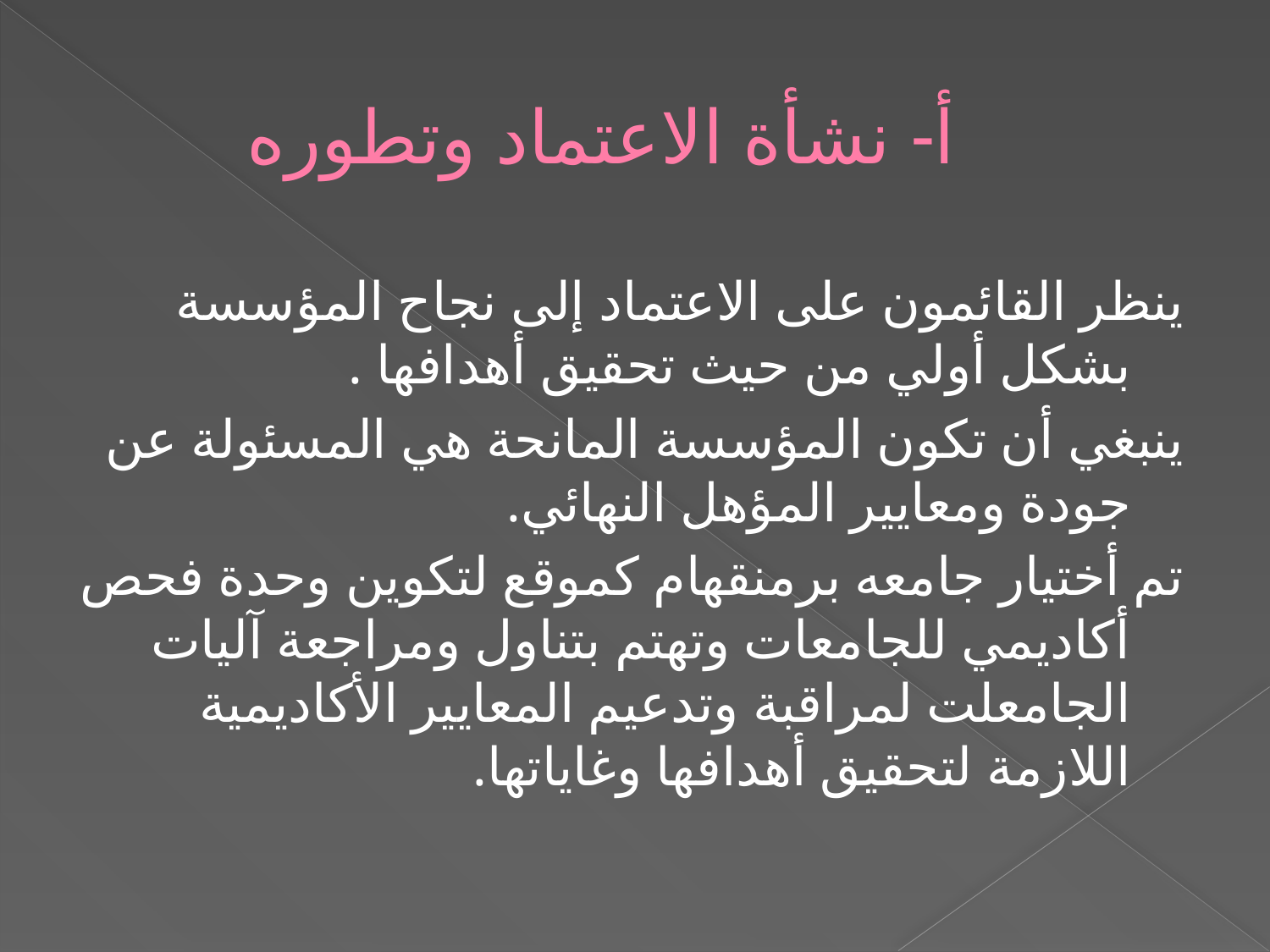

# أ- نشأة الاعتماد وتطوره
ينظر القائمون على الاعتماد إلى نجاح المؤسسة بشكل أولي من حيث تحقيق أهدافها .
ينبغي أن تكون المؤسسة المانحة هي المسئولة عن جودة ومعايير المؤهل النهائي.
تم أختيار جامعه برمنقهام كموقع لتكوين وحدة فحص أكاديمي للجامعات وتهتم بتناول ومراجعة آليات الجامعلت لمراقبة وتدعيم المعايير الأكاديمية اللازمة لتحقيق أهدافها وغاياتها.